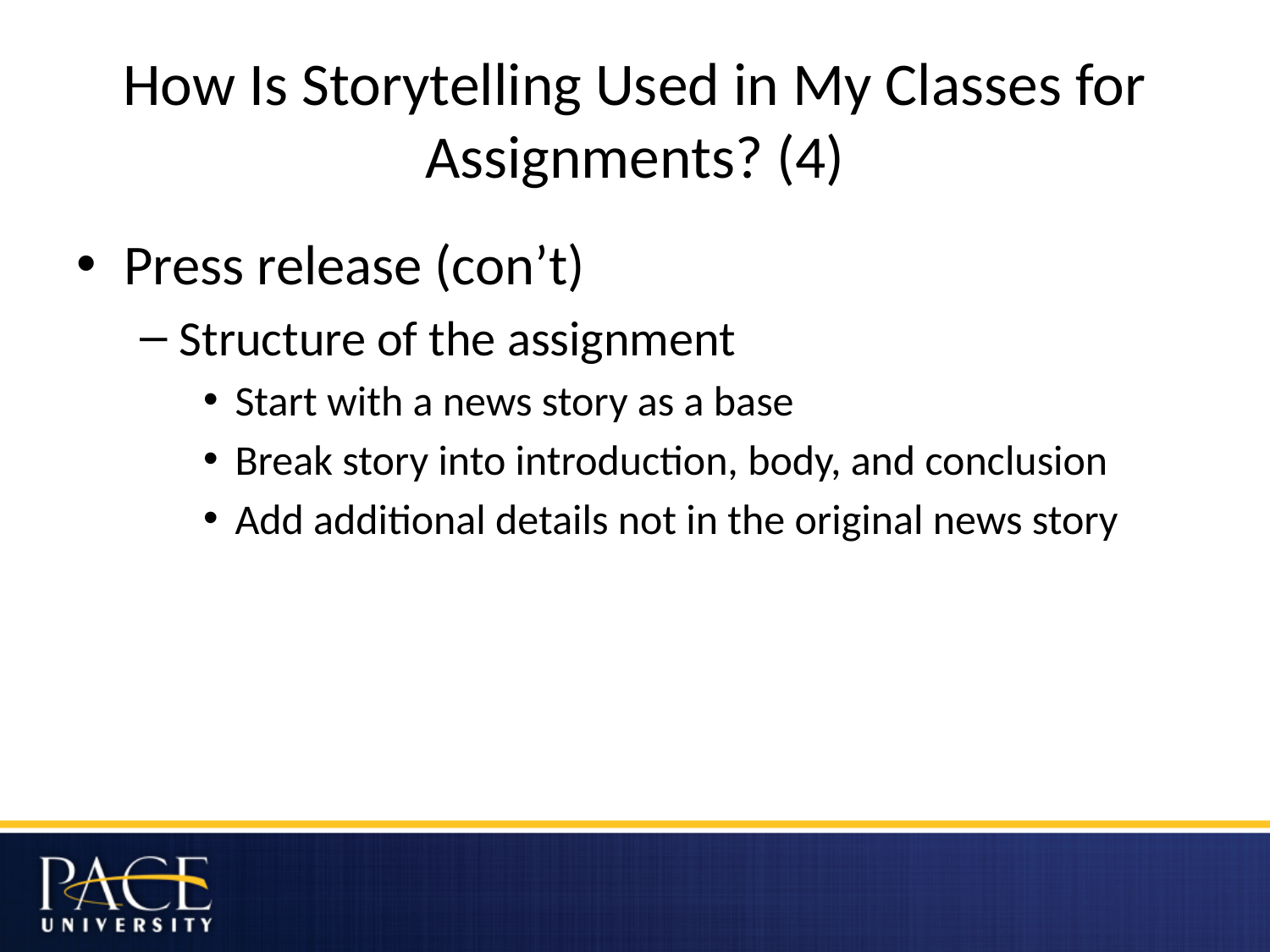

# How Is Storytelling Used in My Classes for Assignments? (4)
Press release (con’t)
Structure of the assignment
Start with a news story as a base
Break story into introduction, body, and conclusion
Add additional details not in the original news story